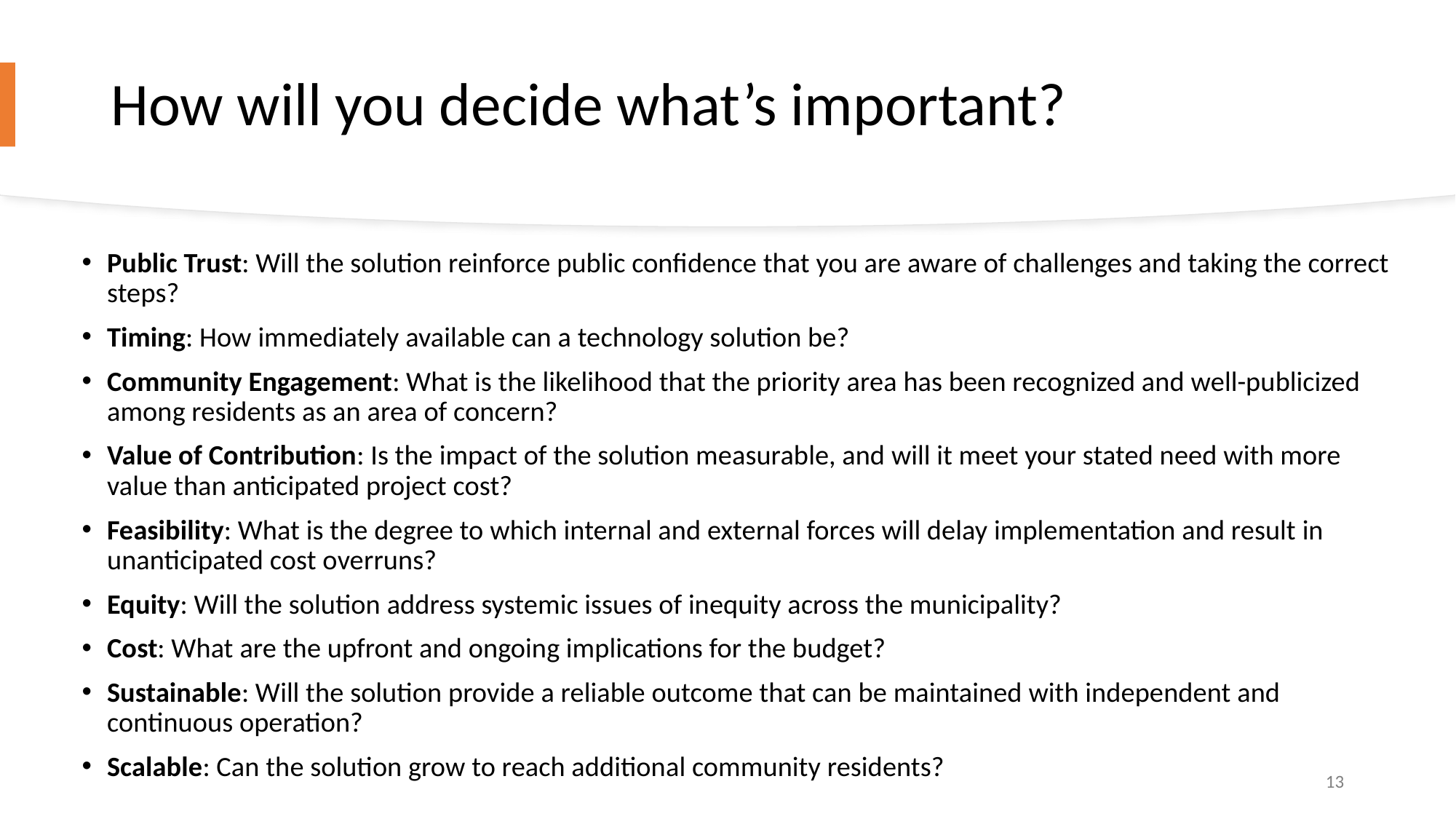

# How will you decide what’s important?

Public Trust: Will the solution reinforce public confidence that you are aware of challenges and taking the correct steps?
Timing: How immediately available can a technology solution be?
Community Engagement: What is the likelihood that the priority area has been recognized and well-publicized among residents as an area of concern?
Value of Contribution: Is the impact of the solution measurable, and will it meet your stated need with more value than anticipated project cost?
Feasibility: What is the degree to which internal and external forces will delay implementation and result in unanticipated cost overruns?
Equity: Will the solution address systemic issues of inequity across the municipality?
Cost: What are the upfront and ongoing implications for the budget?
Sustainable: Will the solution provide a reliable outcome that can be maintained with independent and continuous operation?
Scalable: Can the solution grow to reach additional community residents?
13